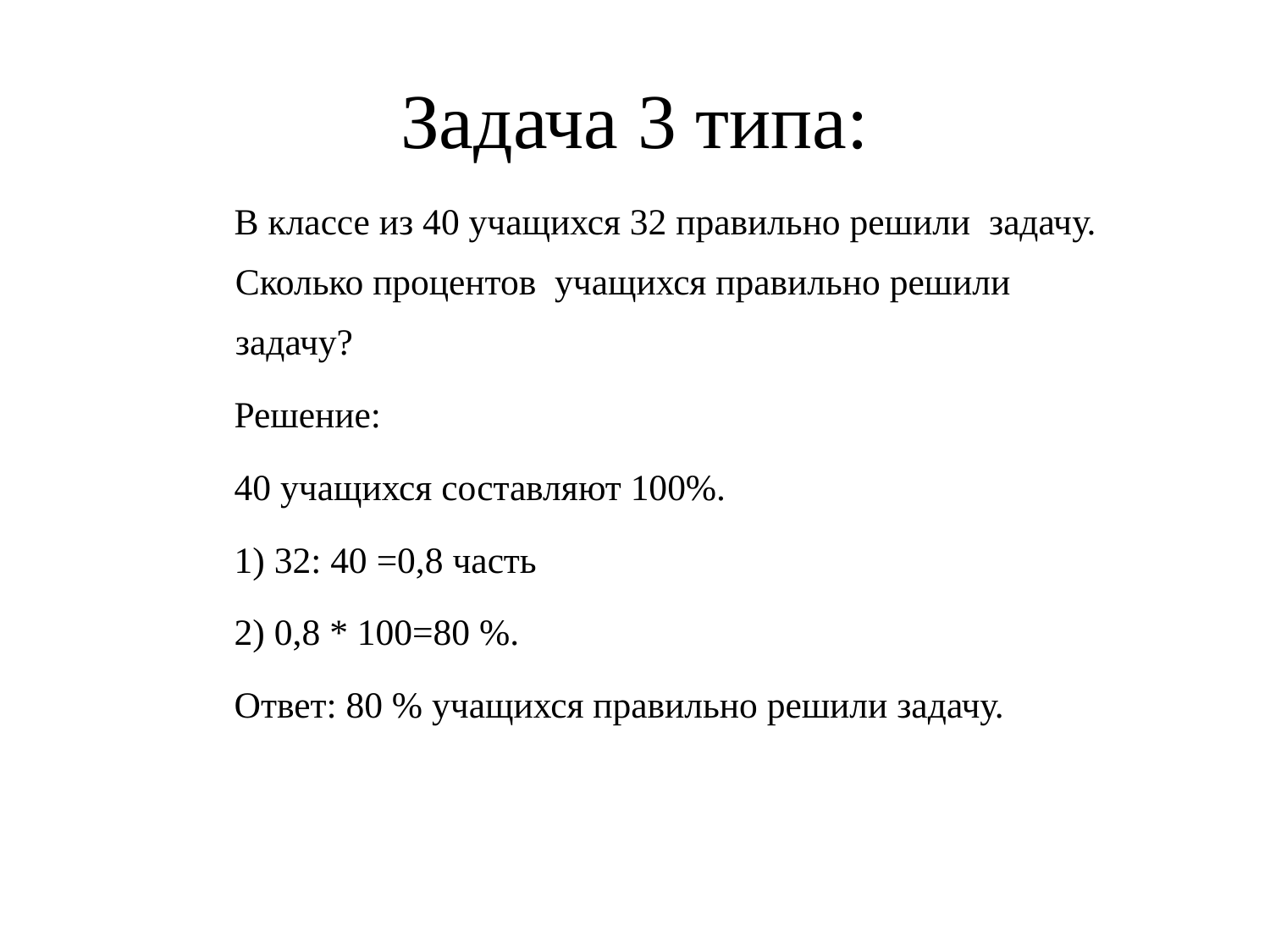

# Задача 3 типа:
     В классе из 40 учащихся 32 правильно решили  задачу. Сколько процентов  учащихся правильно решили задачу?
     Решение:
     40 учащихся составляют 100%.
     1) 32: 40 =0,8 часть
     2) 0,8 * 100=80 %.
     Ответ: 80 % учащихся правильно решили задачу.